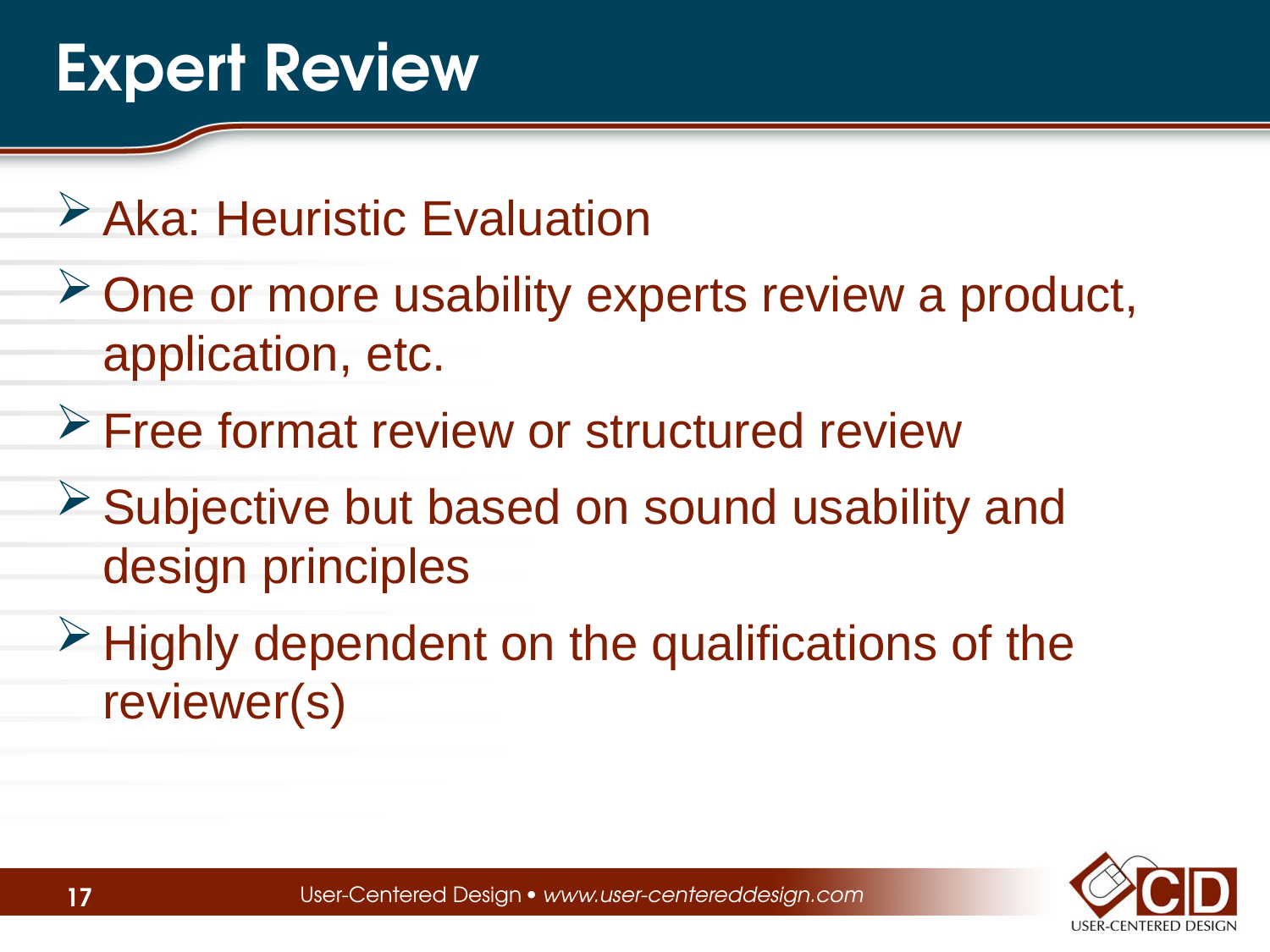

# Expert Review
Aka: Heuristic Evaluation
One or more usability experts review a product, application, etc.
Free format review or structured review
Subjective but based on sound usability and design principles
Highly dependent on the qualifications of the reviewer(s)
User-Centered Design • www.user-centereddesign.com
17